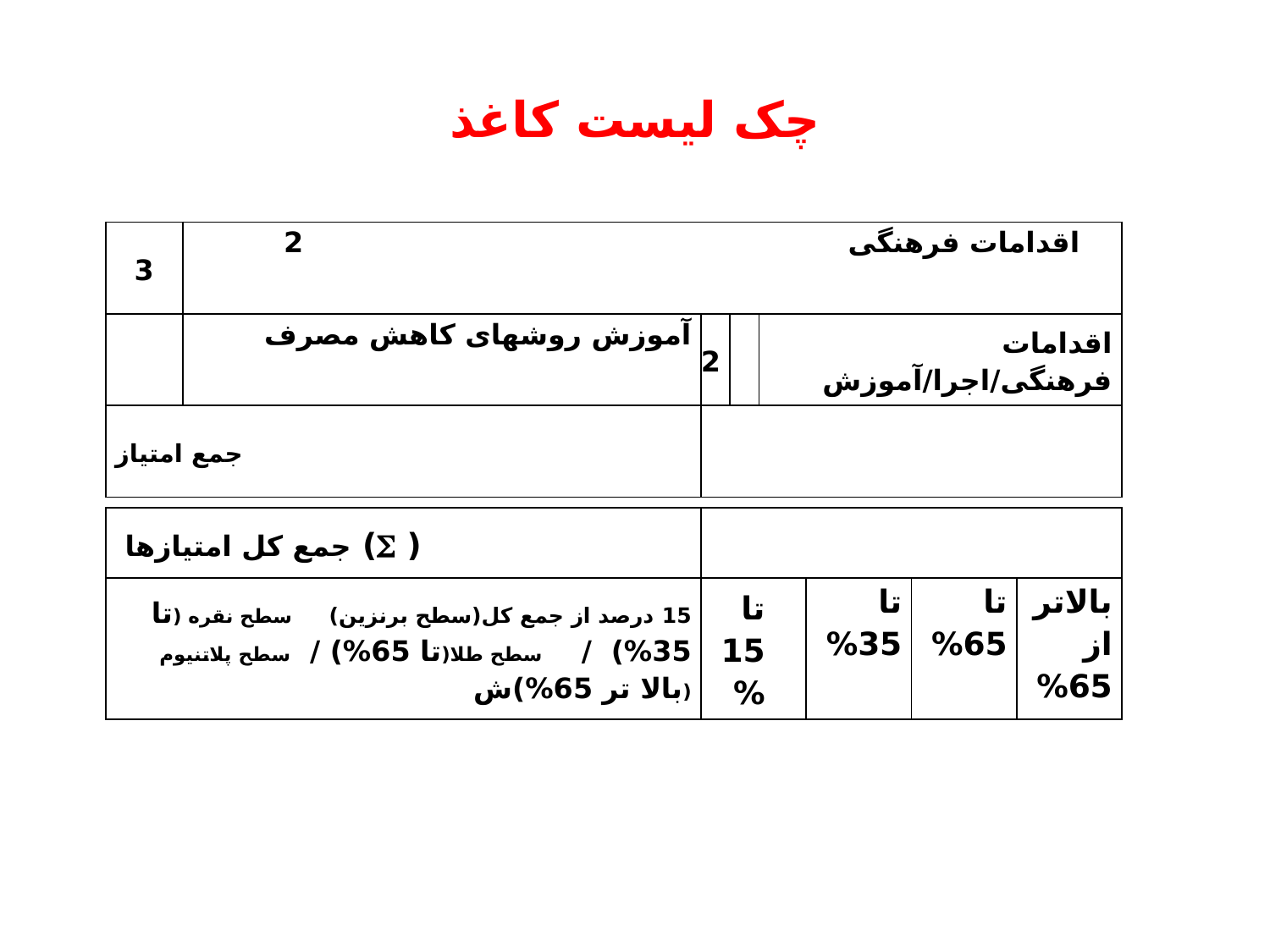

# چک لیست کاغذ
| 3 | اقدامات فرهنگی 2 |  |  |  |
| --- | --- | --- | --- | --- |
|  | آموزش روش‏های کاهش مصرف | 2 |  | اقدامات فرهنگی/اجرا/آموزش |
| جمع امتیاز |  |  |  |  |
| ( Σ) جمع کل امتیازها |  |  |  |  |
| --- | --- | --- | --- | --- |
| 15 درصد از جمع کل(سطح برنزین) سطح نقره (تا 35%) / سطح طلا(تا 65%) / سطح پلاتنیوم (بالا تر 65%)ش | تا 15% | تا 35% | تا 65% | بالاتر از 65% |